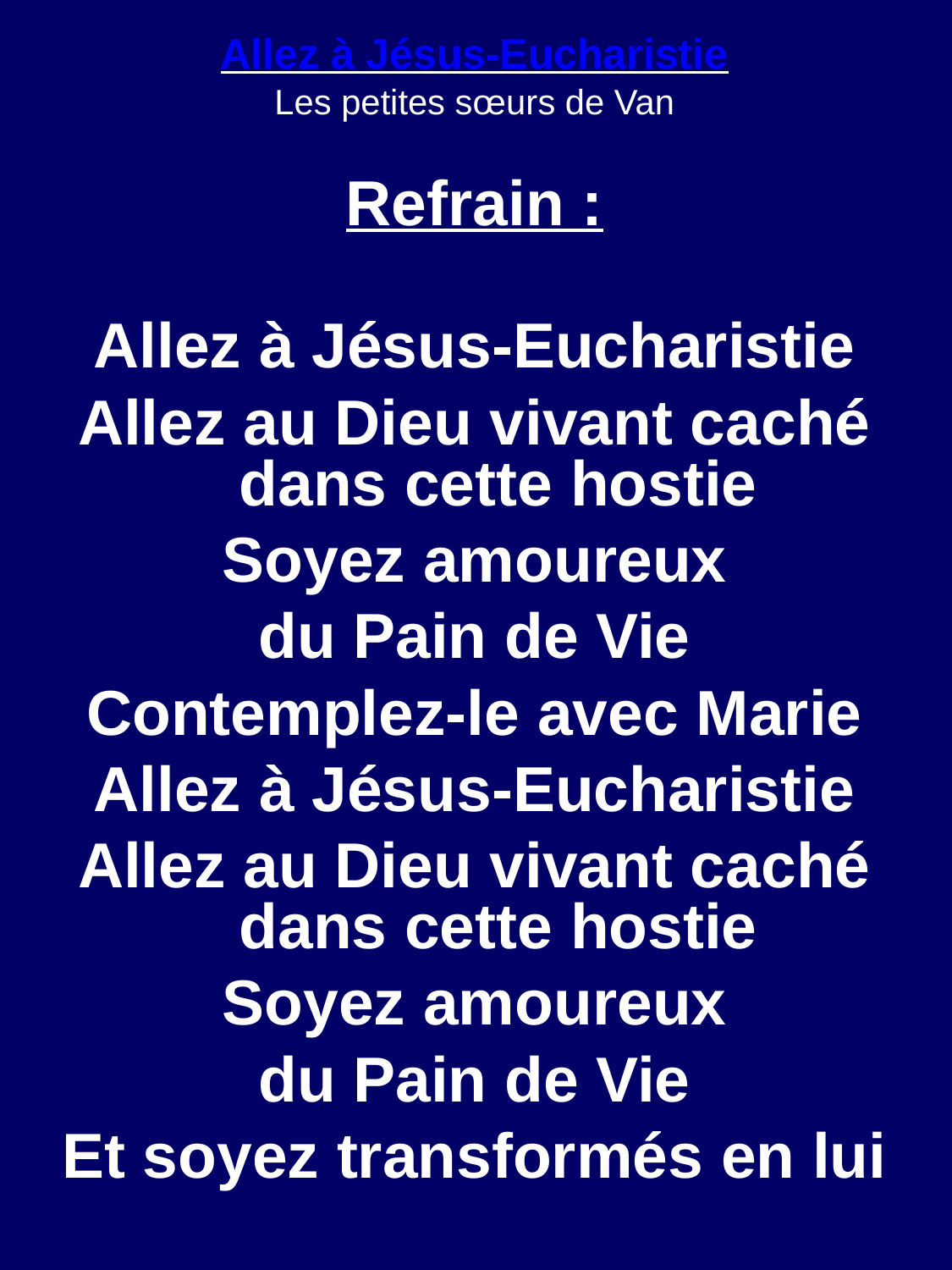

Allez à Jésus-Eucharistie
Les petites sœurs de Van

Refrain :

Allez à Jésus-Eucharistie
Allez au Dieu vivant caché dans cette hostie
Soyez amoureux
du Pain de Vie
Contemplez-le avec Marie
Allez à Jésus-Eucharistie
Allez au Dieu vivant caché dans cette hostie
Soyez amoureux
du Pain de Vie
Et soyez transformés en lui